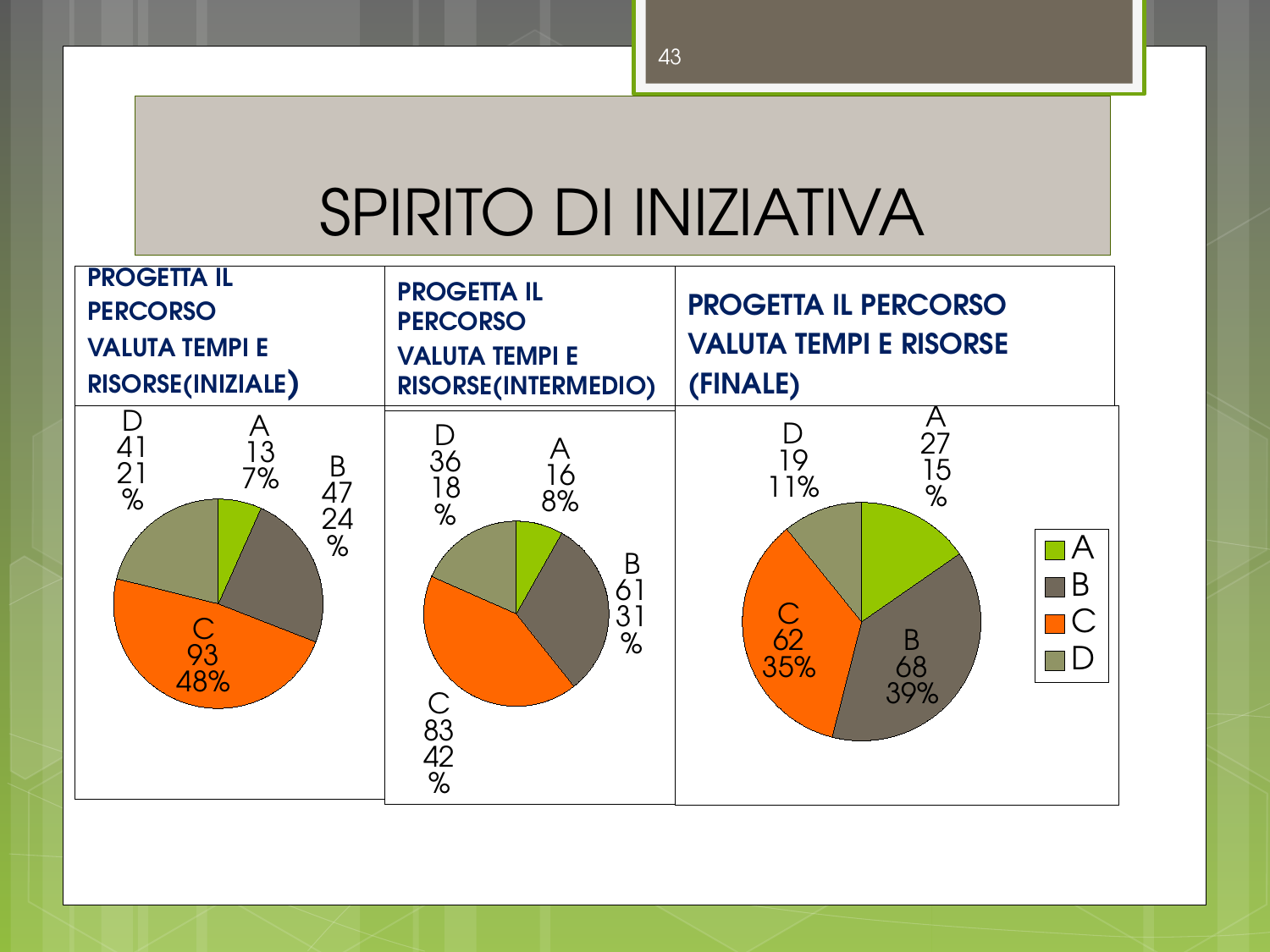

43
# SPIRITO DI INIZIATIVA
PROGETTA IL
PERCORSO
VALUTA TEMPI E RISORSE(INIZIALE)
PROGETTA IL PERCORSO
VALUTA TEMPI E RISORSE(INTERMEDIO)
PROGETTA IL PERCORSO
VALUTA TEMPI E RISORSE
(FINALE)

### Chart

| Category | Vendite |
|---|---|
| A | 13.0 |
| B | 47.0 |
| C | 93.0 |
| D | 41.0 |

### Chart

| Category | Vendite |
|---|---|
| A | 27.0 |
| B | 68.0 |
| C | 62.0 |
| D | 19.0 |

### Chart

| Category | Vendite |
|---|---|
| A | 16.0 |
| B | 61.0 |
| C | 83.0 |
| D | 36.0 |